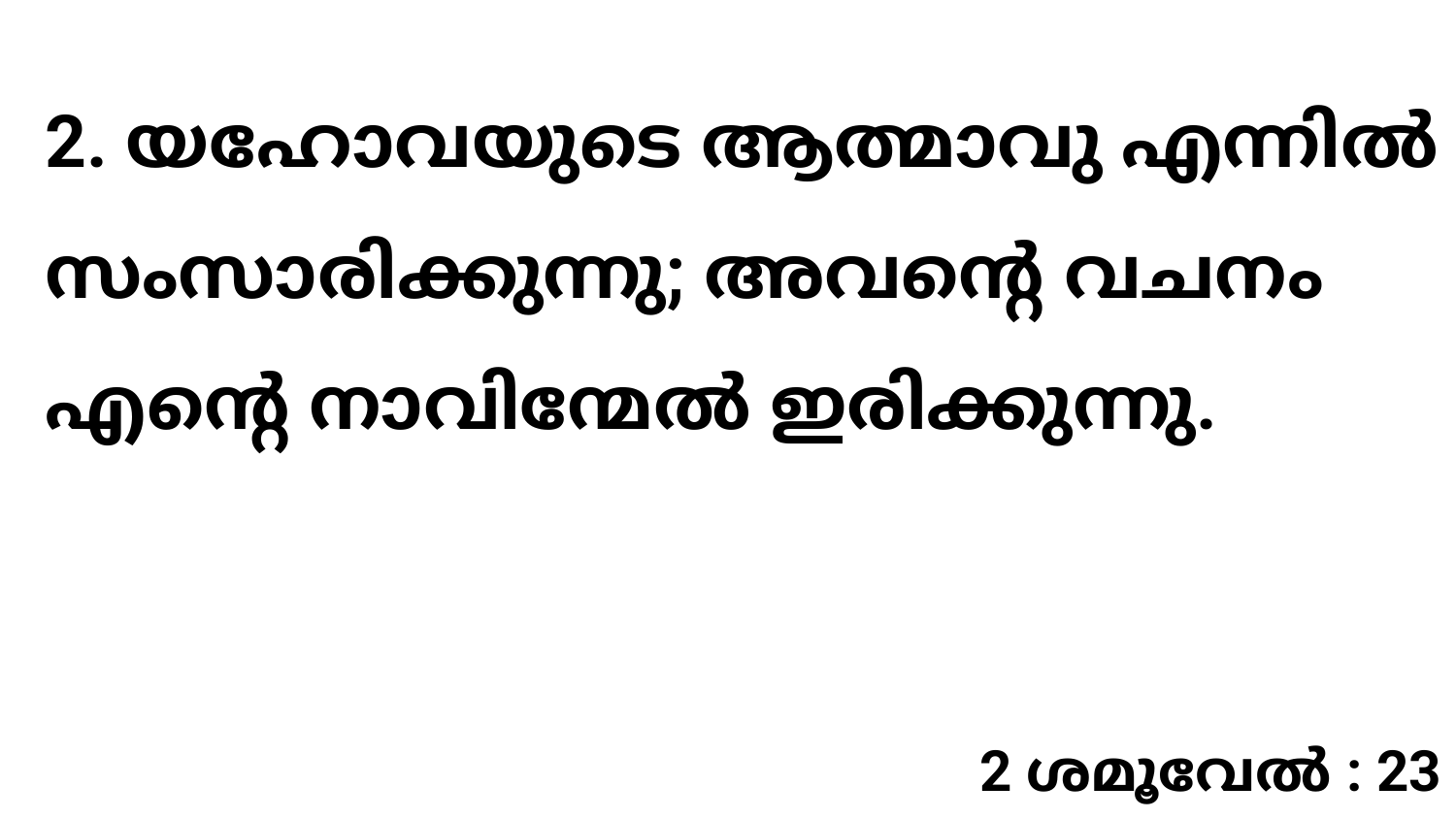

2. യഹോവയുടെ ആത്മാവു എന്നിൽ സംസാരിക്കുന്നു; അവന്റെ വചനം എന്റെ നാവിന്മേൽ ഇരിക്കുന്നു.
2 ശമൂവേൽ : 23